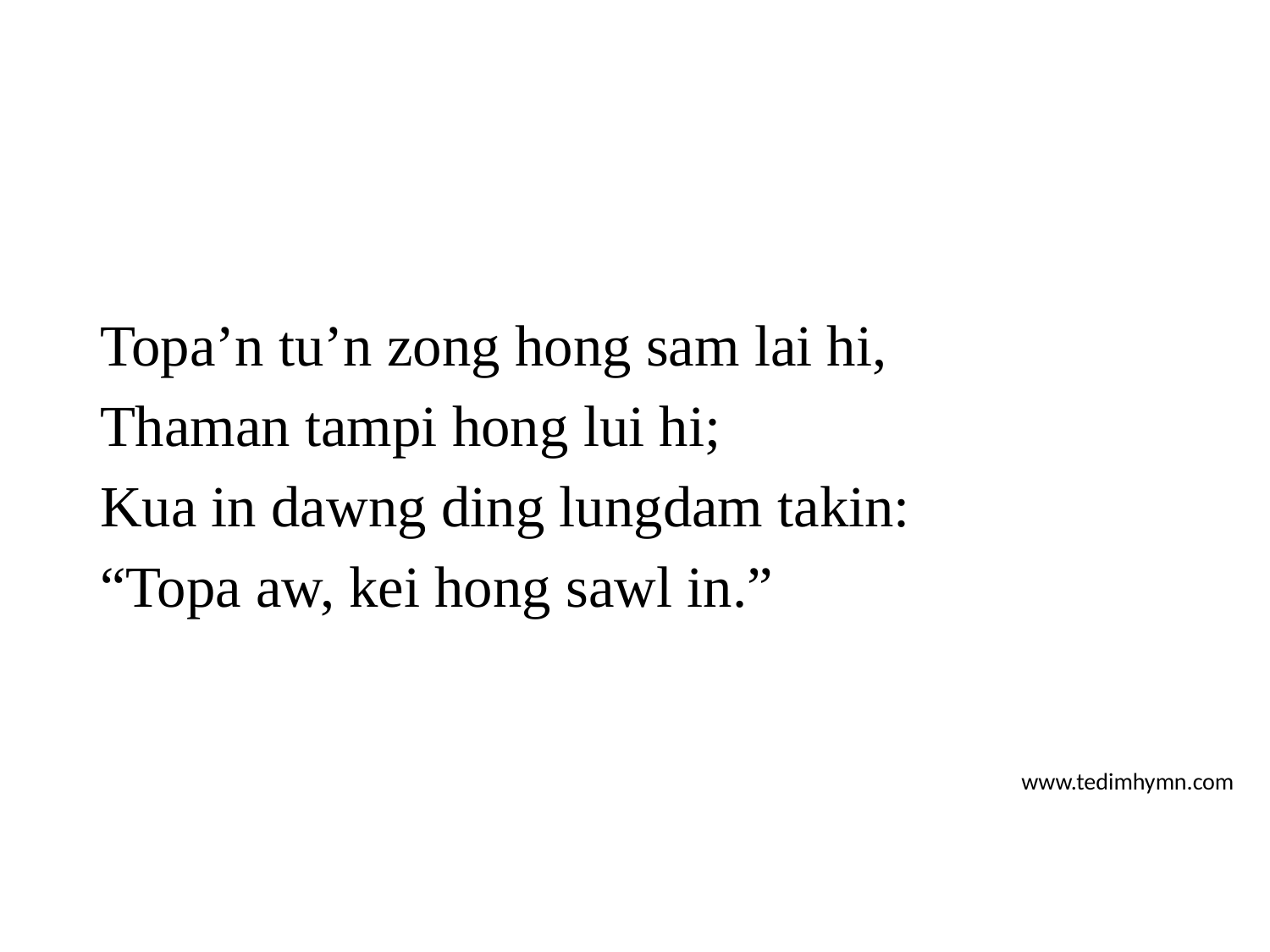

Topa’n tu’n zong hong sam lai hi,
Thaman tampi hong lui hi;
Kua in dawng ding lungdam takin:
“Topa aw, kei hong sawl in.”
www.tedimhymn.com